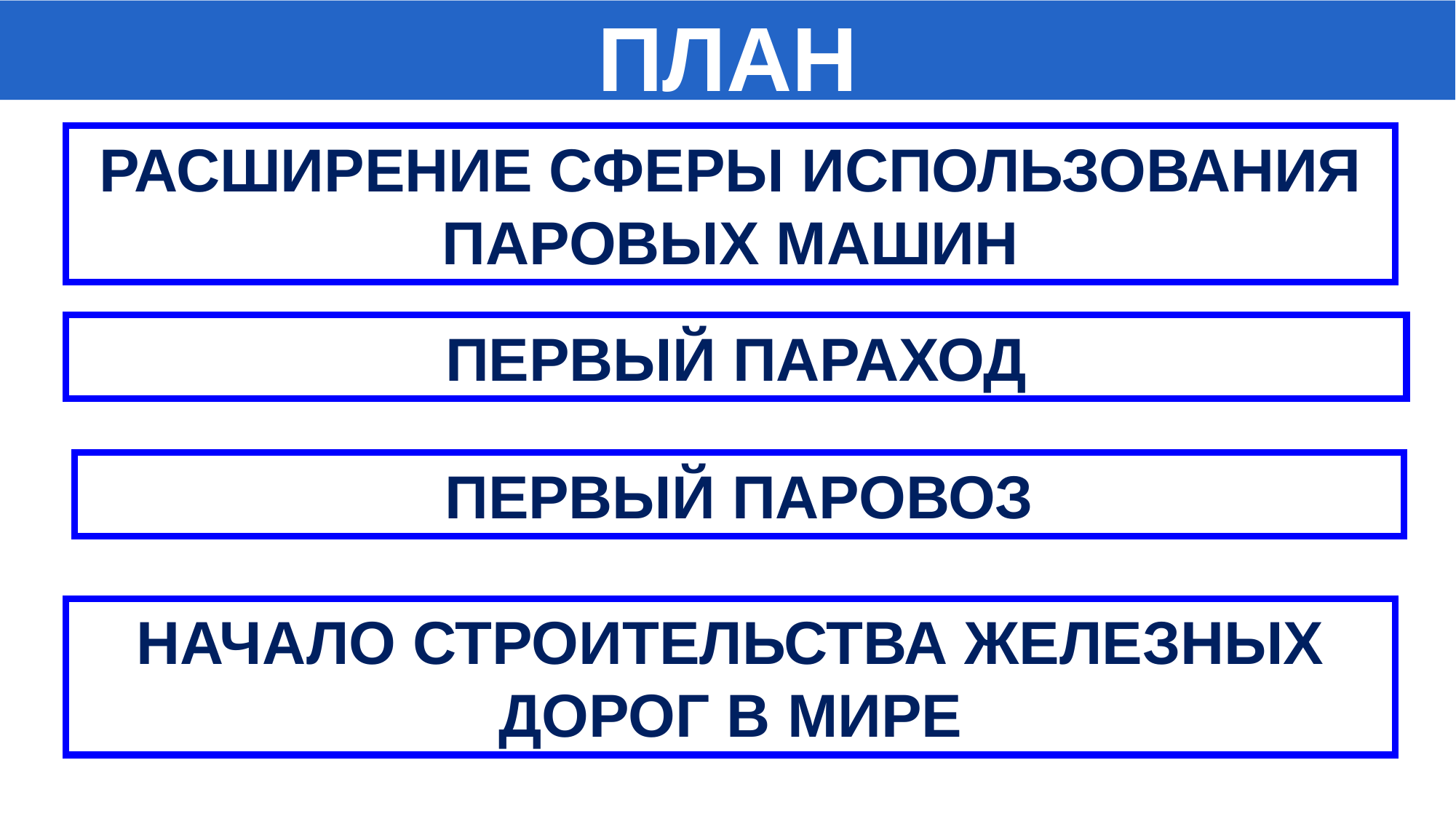

ПЛАН
РАСШИРЕНИЕ СФЕРЫ ИСПОЛЬЗОВАНИЯ ПАРОВЫХ МАШИН
ПЕРВЫЙ ПАРАХОД
ПЕРВЫЙ ПАРОВОЗ
НАЧАЛО СТРОИТЕЛЬСТВА ЖЕЛЕЗНЫХ ДОРОГ В МИРЕ